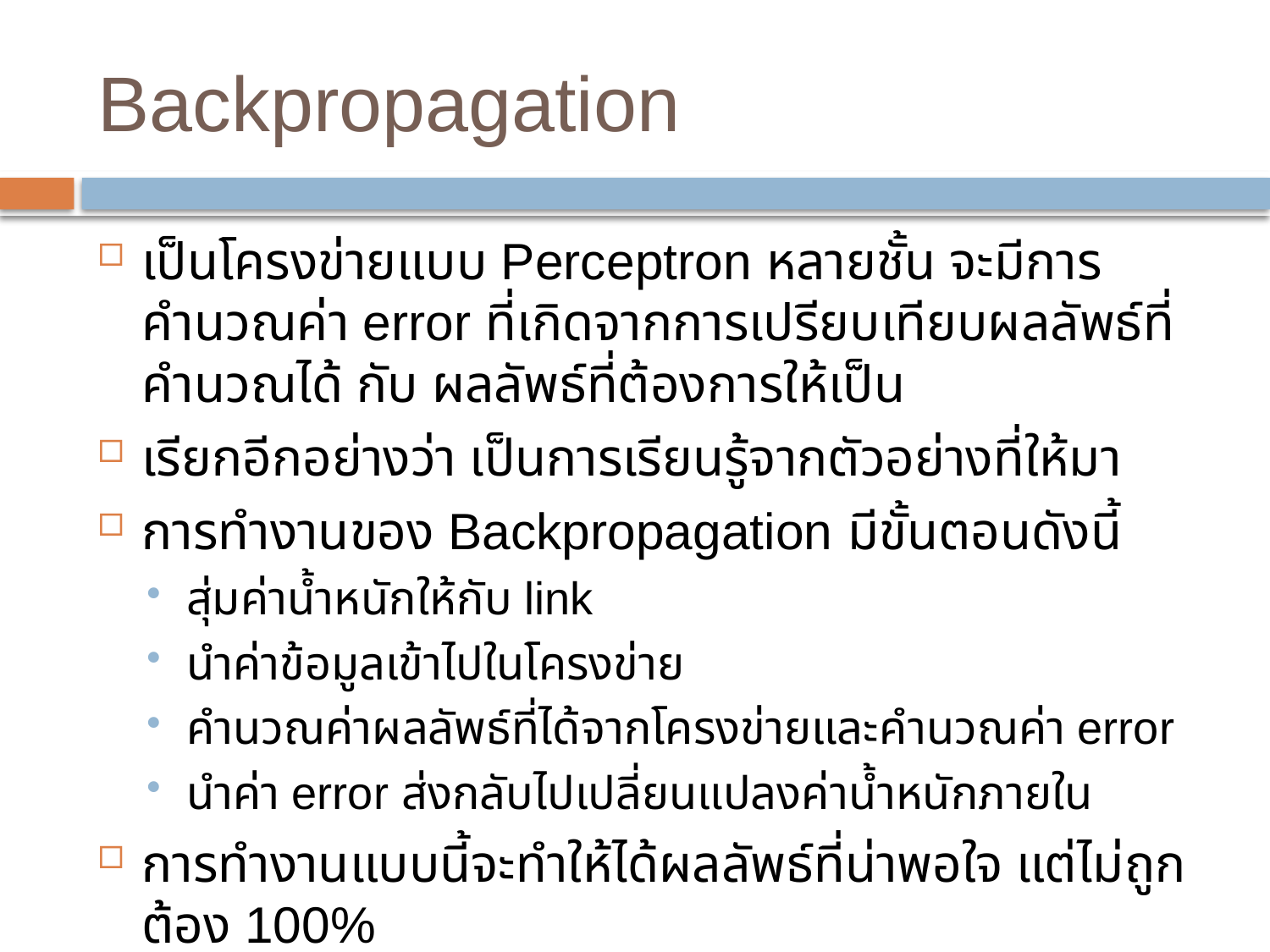

# Backpropagation
เป็นโครงข่ายแบบ Perceptron หลายชั้น จะมีการคำนวณค่า error ที่เกิดจากการเปรียบเทียบผลลัพธ์ที่คำนวณได้ กับ ผลลัพธ์ที่ต้องการให้เป็น
เรียกอีกอย่างว่า เป็นการเรียนรู้จากตัวอย่างที่ให้มา
การทำงานของ Backpropagation มีขั้นตอนดังนี้
สุ่มค่าน้ำหนักให้กับ link
นำค่าข้อมูลเข้าไปในโครงข่าย
คำนวณค่าผลลัพธ์ที่ได้จากโครงข่ายและคำนวณค่า error
นำค่า error ส่งกลับไปเปลี่ยนแปลงค่าน้ำหนักภายใน
การทำงานแบบนี้จะทำให้ได้ผลลัพธ์ที่น่าพอใจ แต่ไม่ถูกต้อง 100%